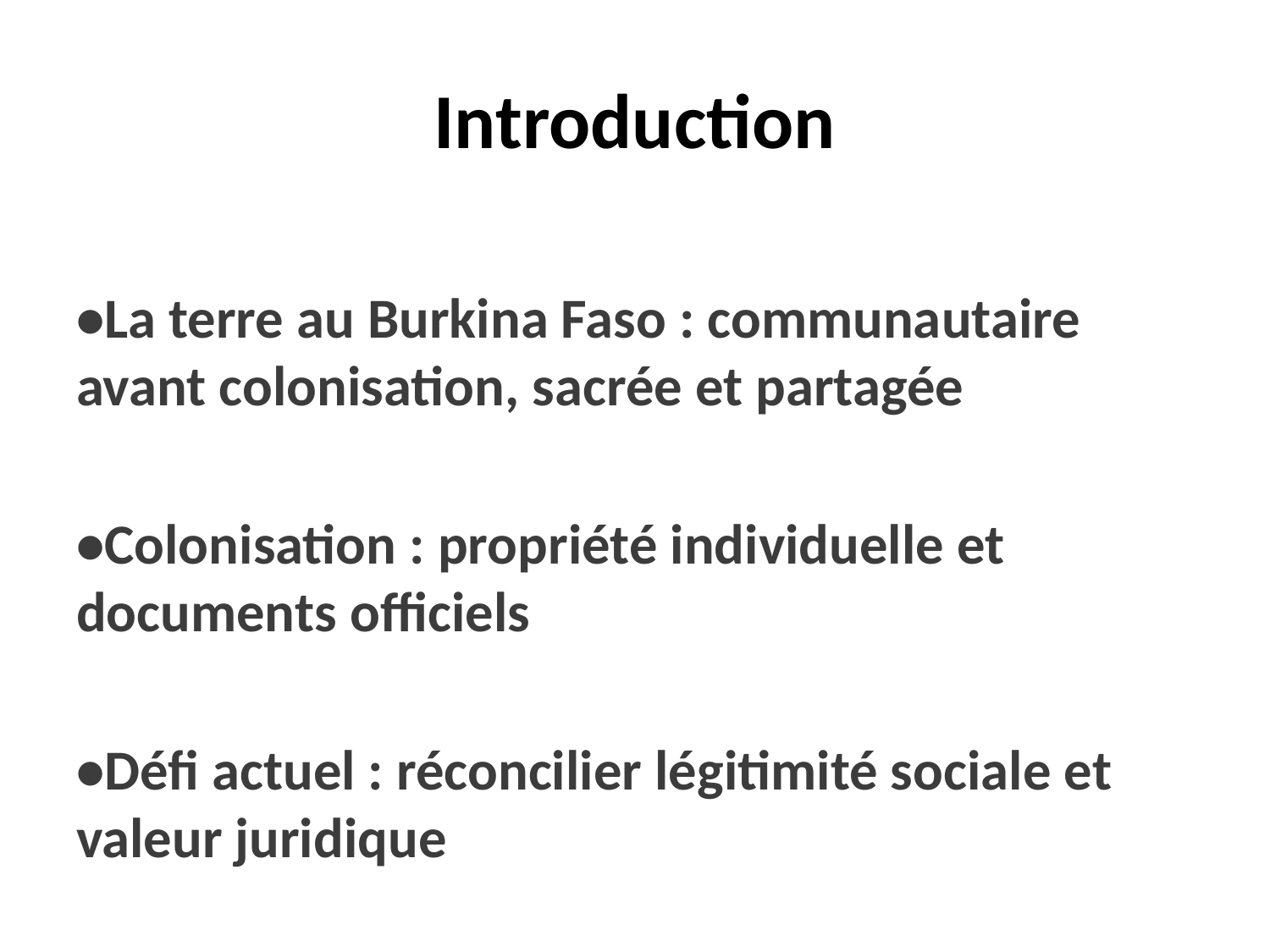

# Introduction

•La terre au Burkina Faso : communautaire avant colonisation, sacrée et partagée

•Colonisation : propriété individuelle et documents officiels

•Défi actuel : réconcilier légitimité sociale et valeur juridique